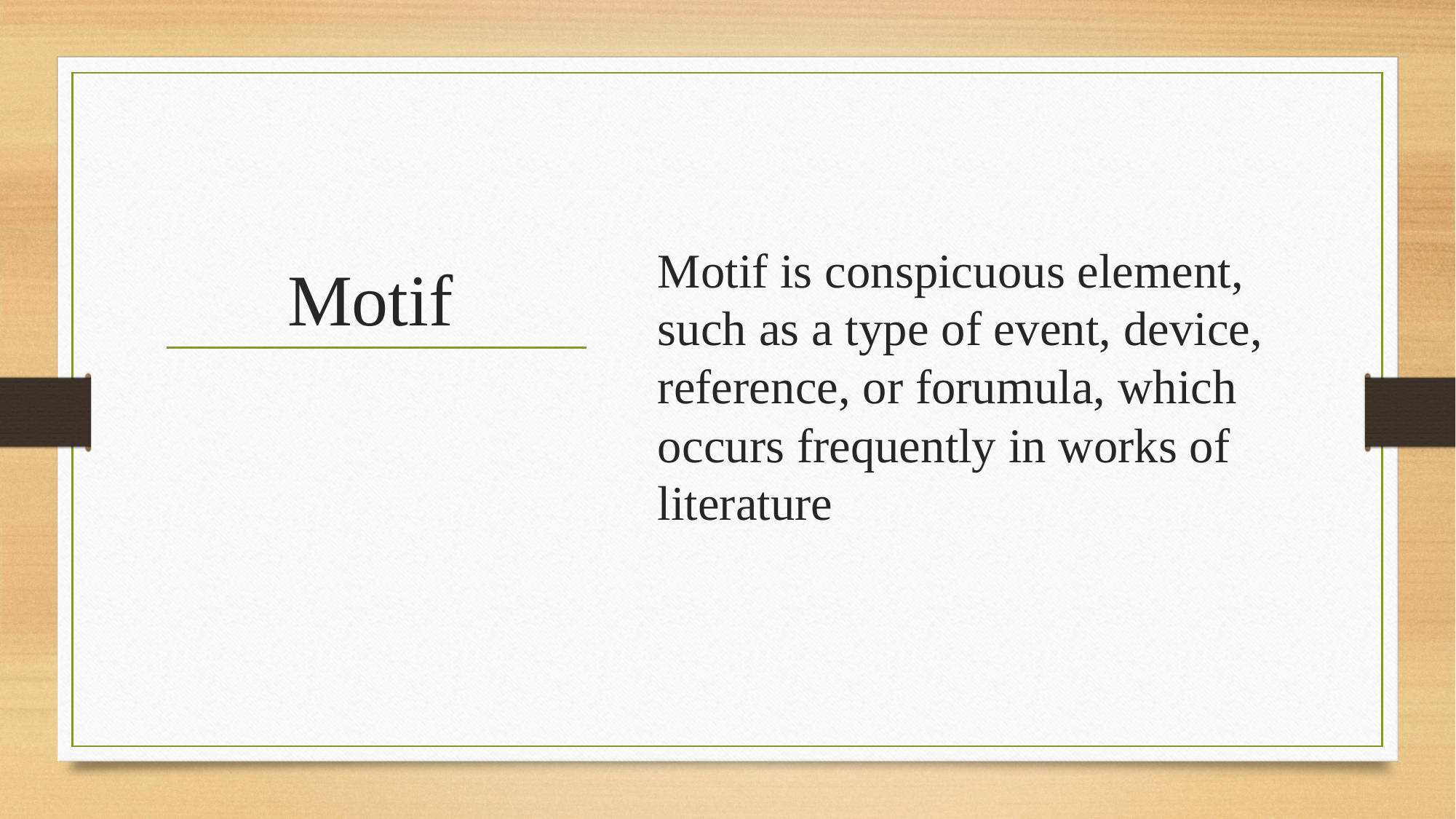

Motif is conspicuous element, such as a type of event, device, reference, or forumula, which occurs frequently in works of literature

# Motif